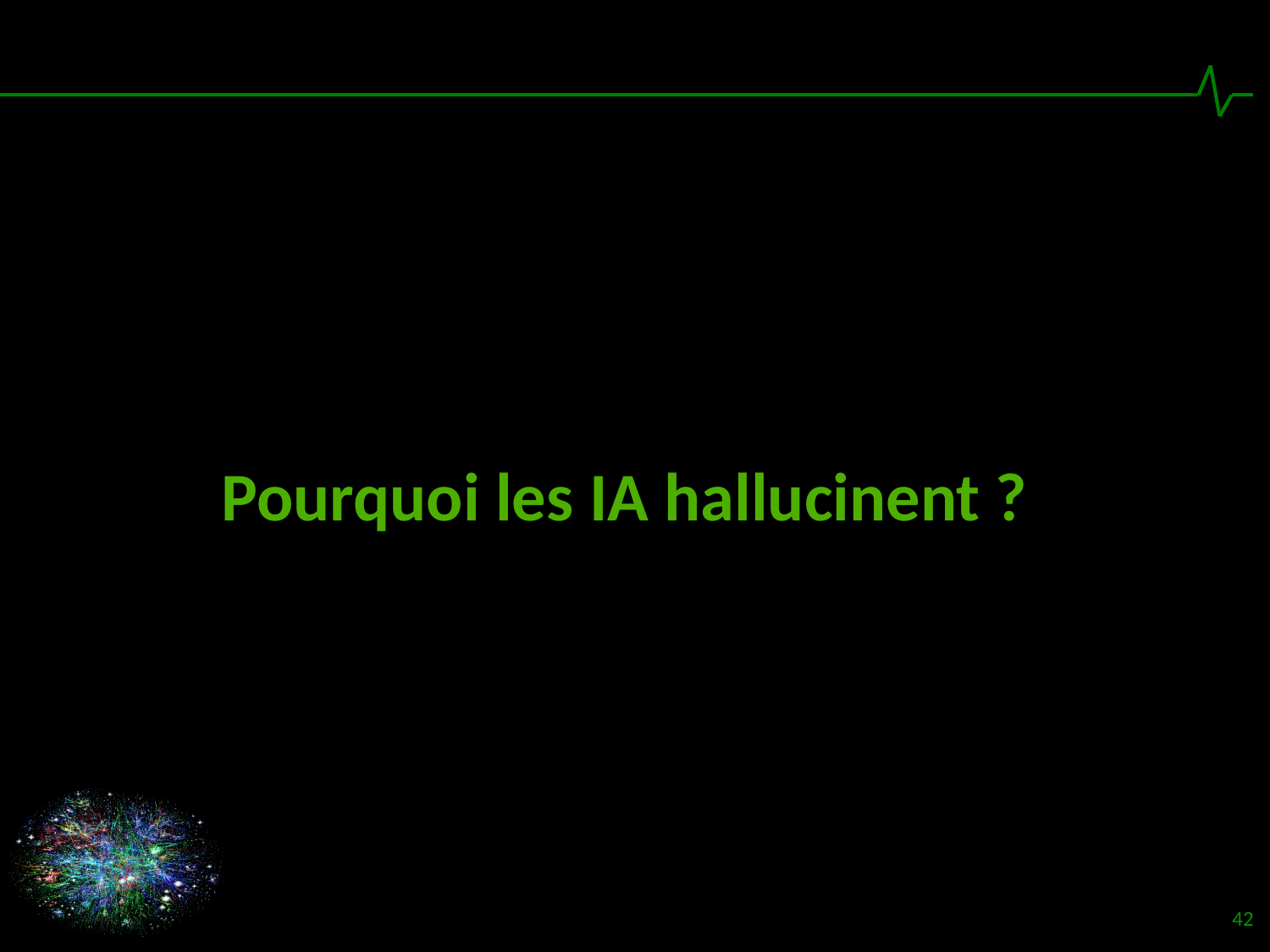

# Pourquoi les IA hallucinent ?
42